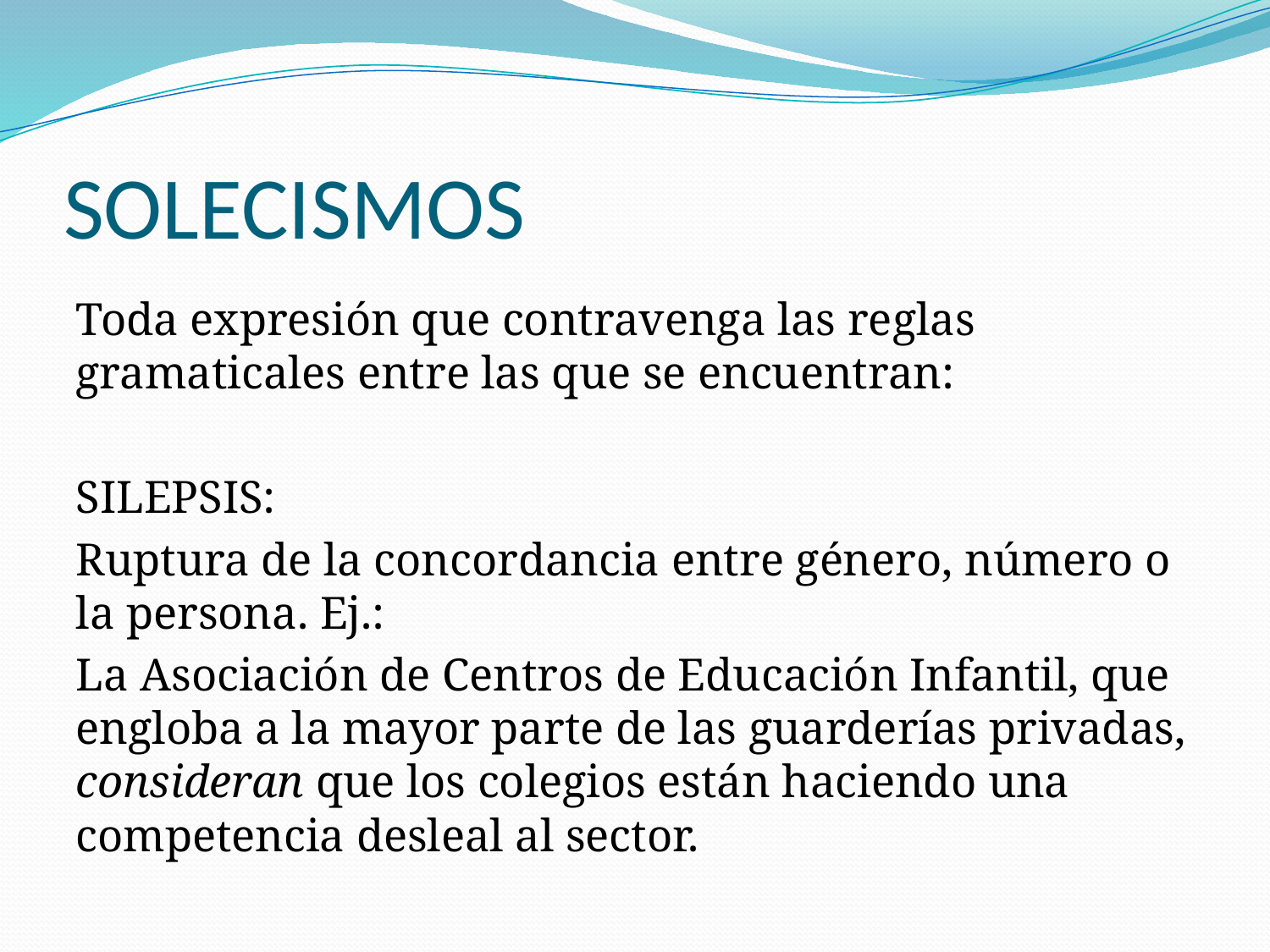

# SOLECISMOS

Toda expresión que contravenga las reglas gramaticales entre las que se encuentran:

SILEPSIS:
Ruptura de la concordancia entre género, número o la persona. Ej.:
La Asociación de Centros de Educación Infantil, que engloba a la mayor parte de las guarderías privadas, consideran que los colegios están haciendo una competencia desleal al sector.